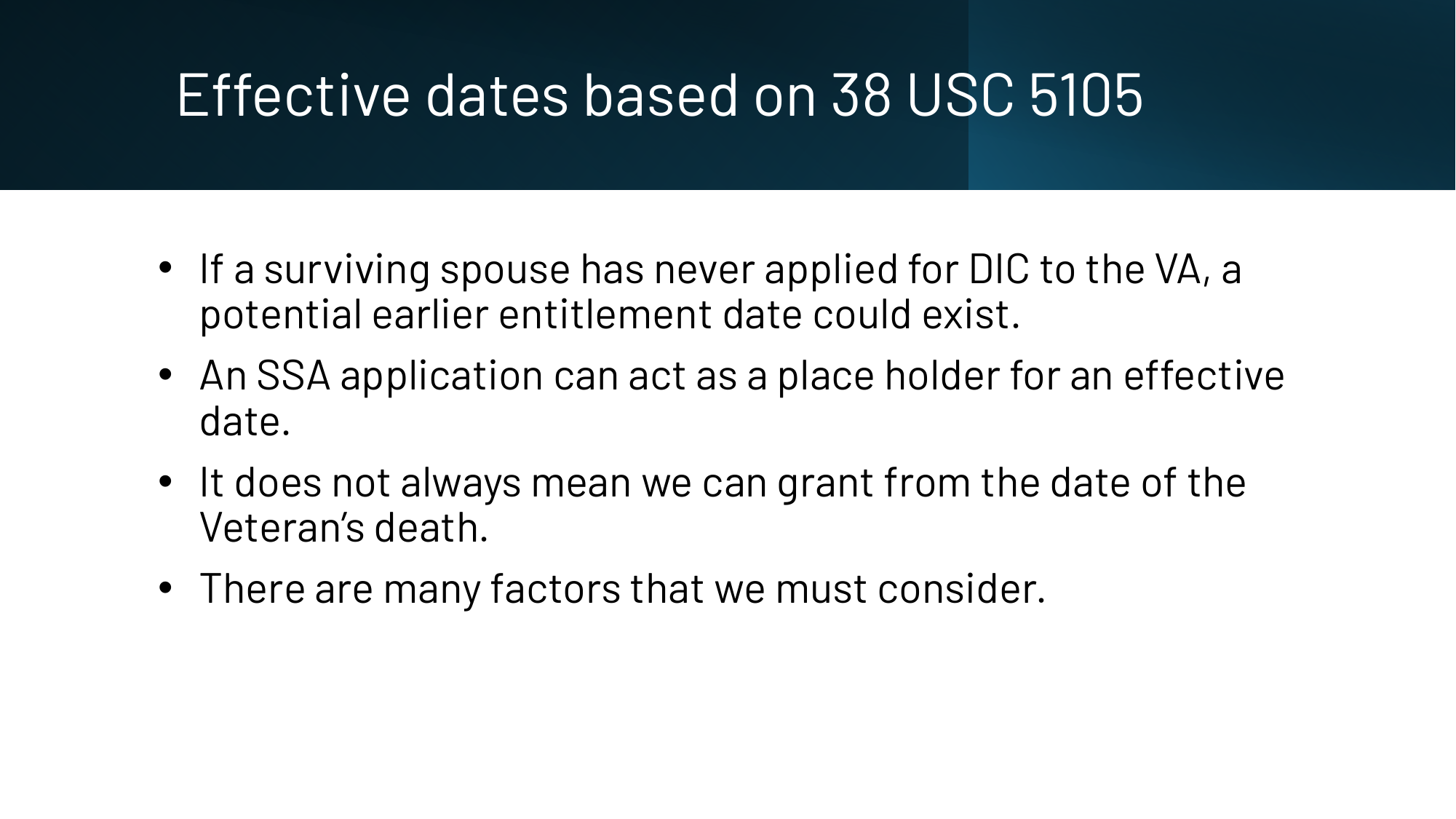

# Effective dates based on 38 USC 5105
If a surviving spouse has never applied for DIC to the VA, a potential earlier entitlement date could exist.
An SSA application can act as a place holder for an effective date.
It does not always mean we can grant from the date of the Veteran’s death.
There are many factors that we must consider.